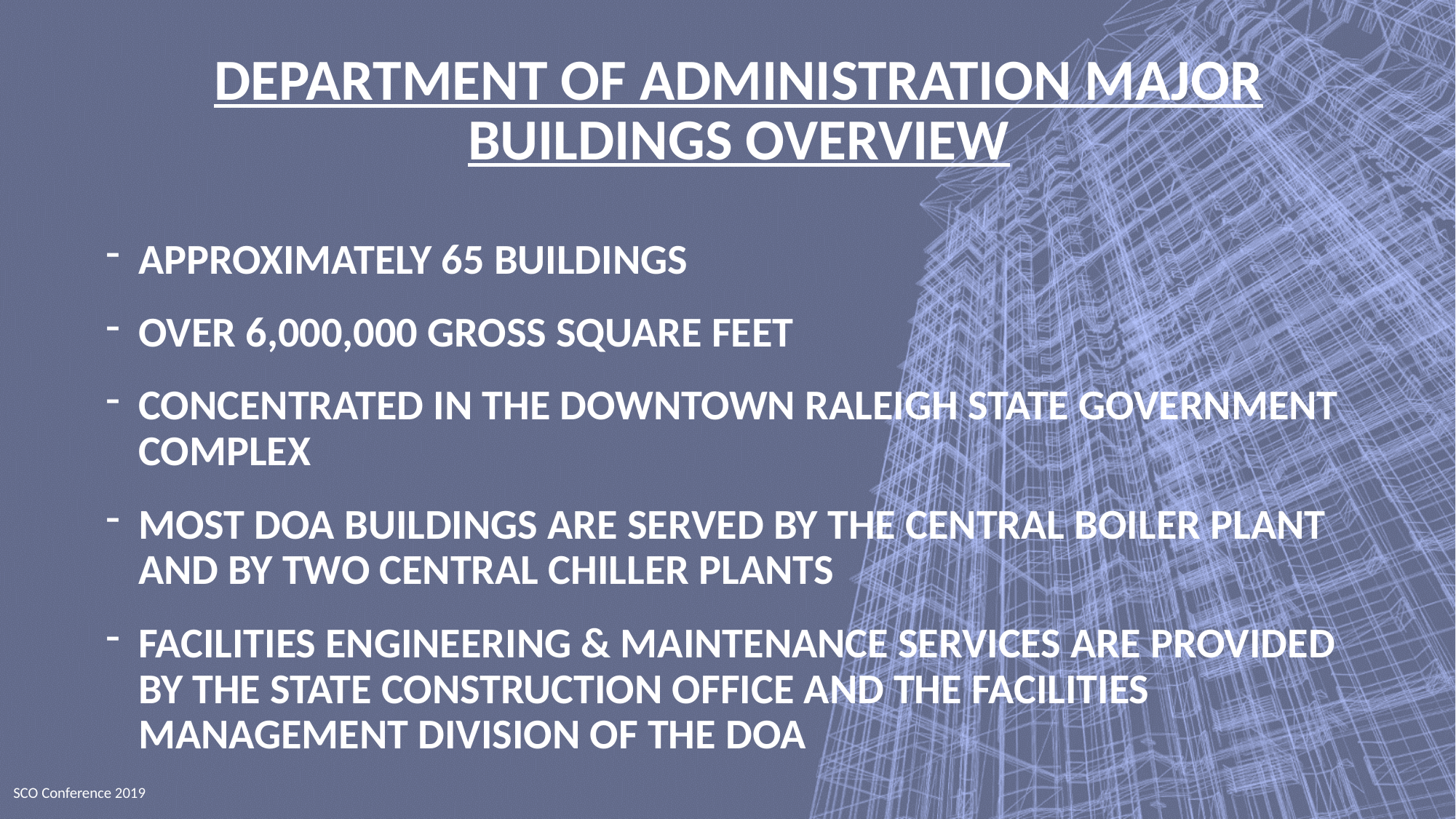

# Department of administration MAJOR BUILDINGS overview
APPROXIMATELY 65 BUILDINGS
OVER 6,000,000 GROSS SQUARE FEET
CONCENTRATED IN THE DOWNTOWN RALEIGH STATE GOVERNMENT COMPLEX
MOST DOA BUILDINGS ARE SERVED BY THE CENTRAL BOILER PLANT AND BY TWO CENTRAL CHILLER PLANTS
FACILITIES ENGINEERING & MAINTENANCE SERVICES ARE PROVIDED BY THE STATE CONSTRUCTION OFFICE AND THE FACILITIES MANAGEMENT DIVISION OF THE DOA
SCO Conference 2019